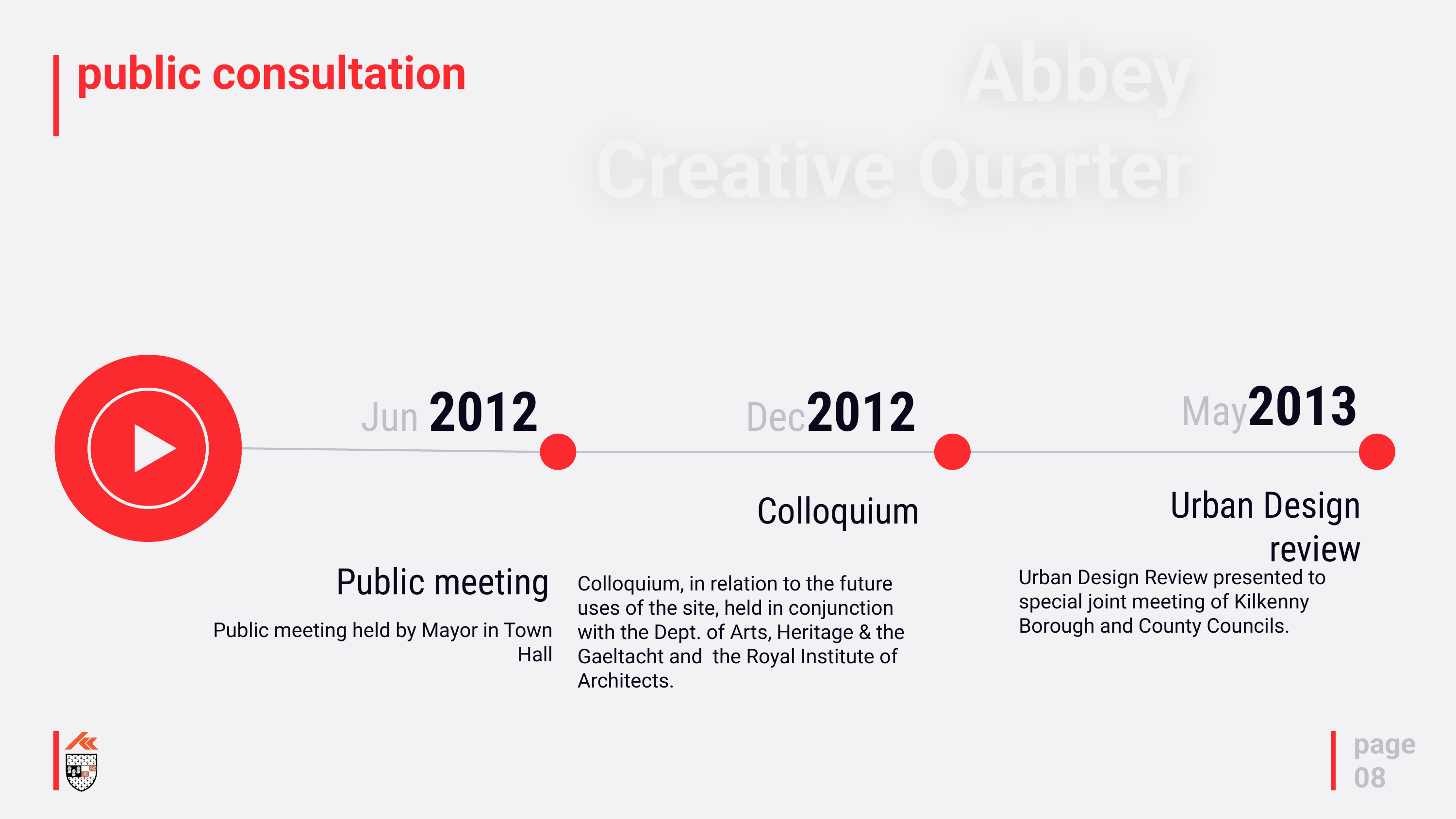

# public consultation
Abbey
Creative Quarter

May2013
Jun 2012

Public meeting
Public meeting held by Mayor in Town Hall
Dec2012

Colloquium
Colloquium, in relation to the future uses of the site, held in conjunction with the Dept. of Arts, Heritage & the Gaeltacht and  the Royal Institute of Architects.

Urban Design review
Urban Design Review presented to special joint meeting of Kilkenny Borough and County Councils.
page
08